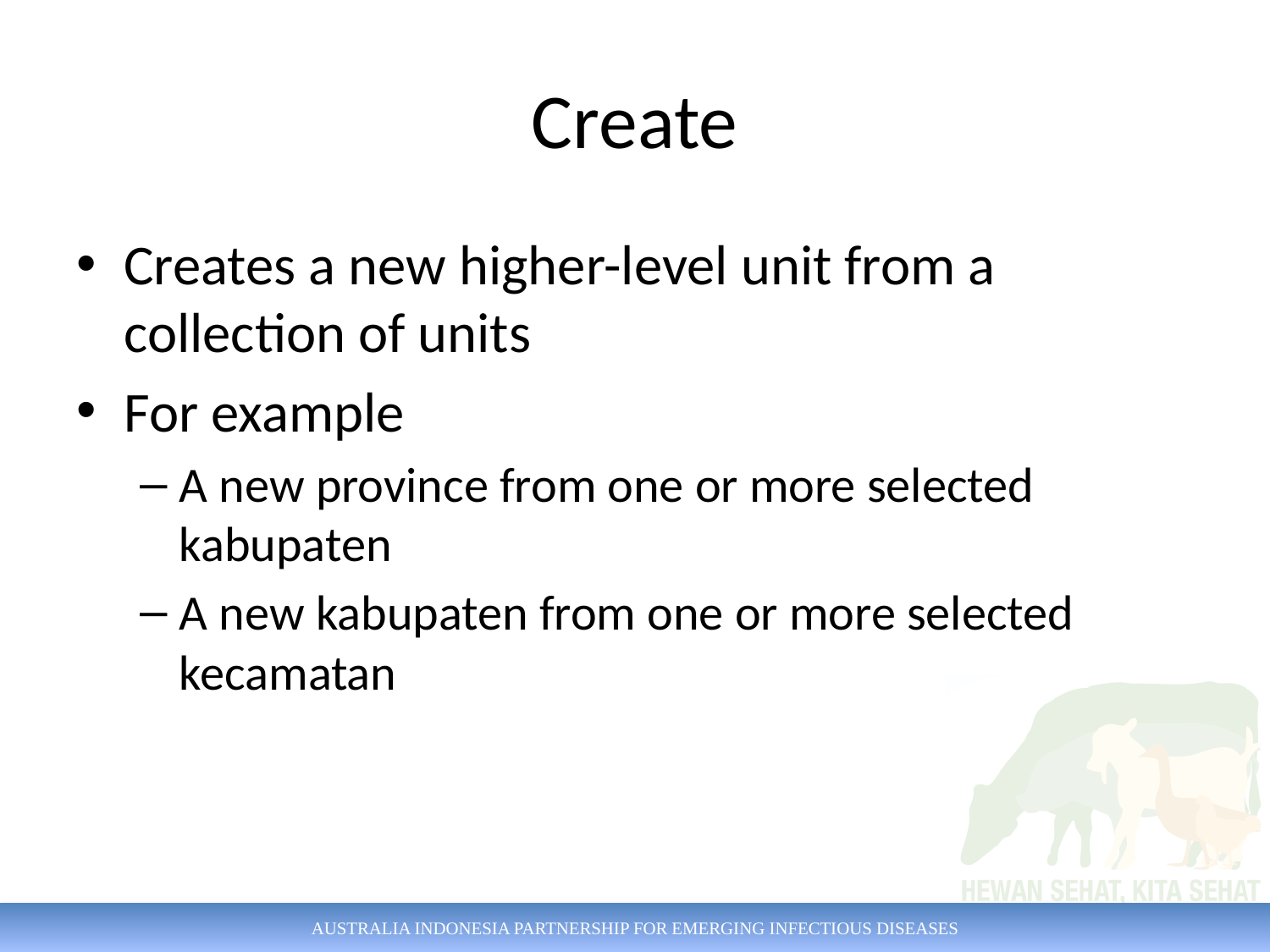

# Create
Creates a new higher-level unit from a collection of units
For example
A new province from one or more selected kabupaten
A new kabupaten from one or more selected kecamatan